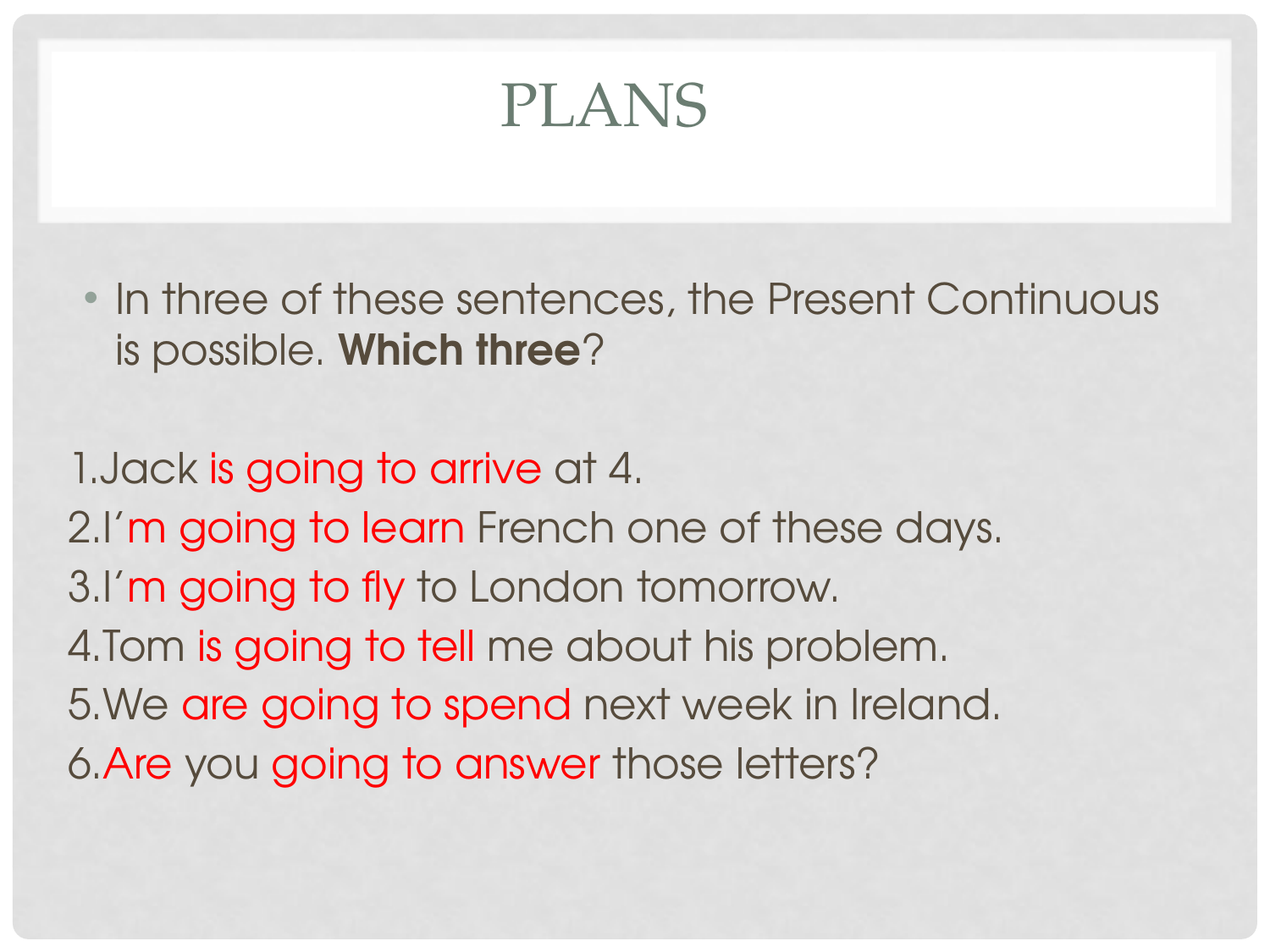

# PLANS

In three of these sentences, the Present Continuous is possible. Which three?

1.Jack is going to arrive at 4.
2.I’m going to learn French one of these days.
3.I’m going to fly to London tomorrow.
4.Tom is going to tell me about his problem.
5.We are going to spend next week in Ireland.
6.Are you going to answer those letters?